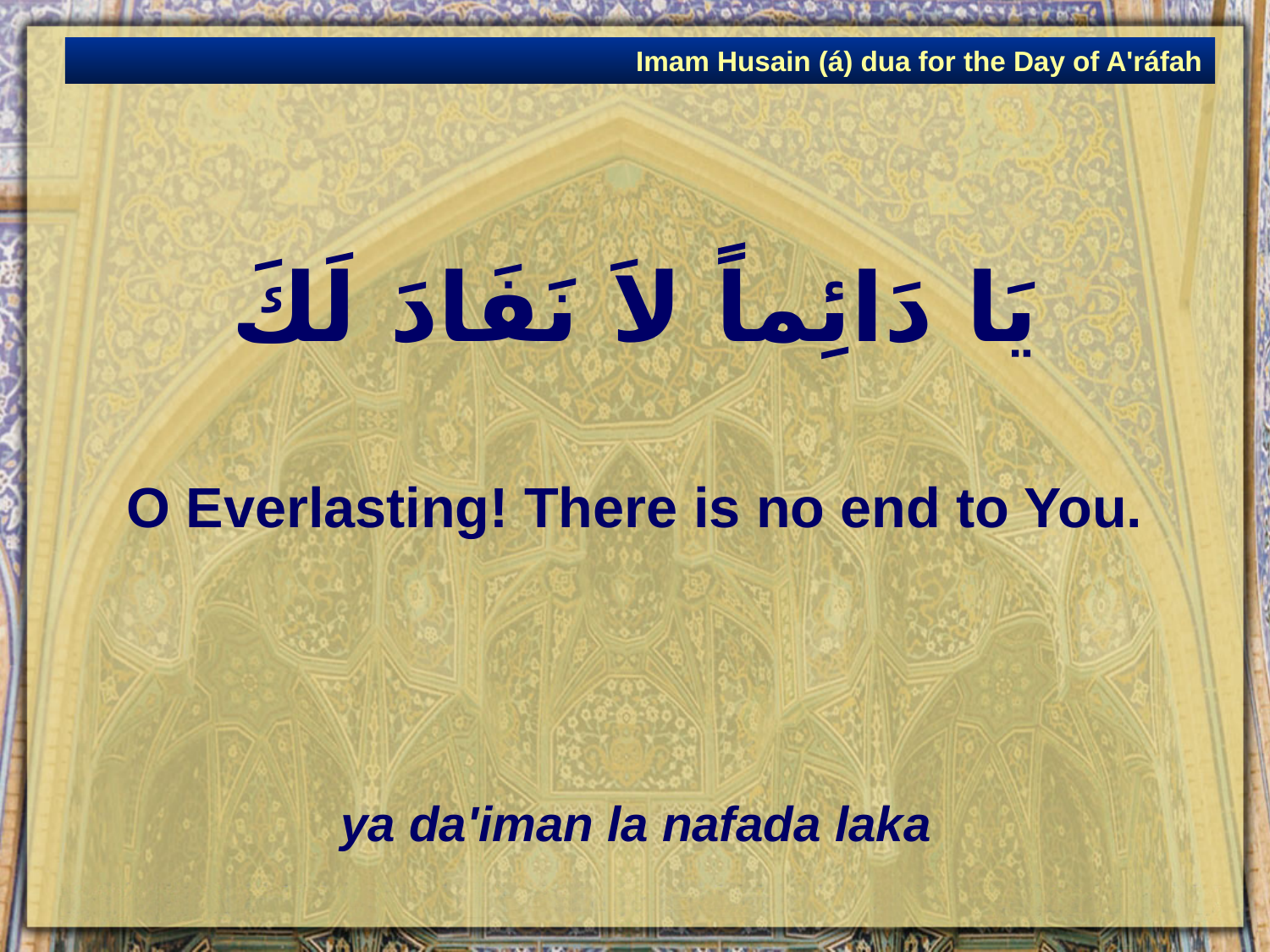

Imam Husain (á) dua for the Day of A'ráfah
# يَا دَائِماً لاَ نَفَادَ لَكَ
O Everlasting! There is no end to You.
ya da'iman la nafada laka